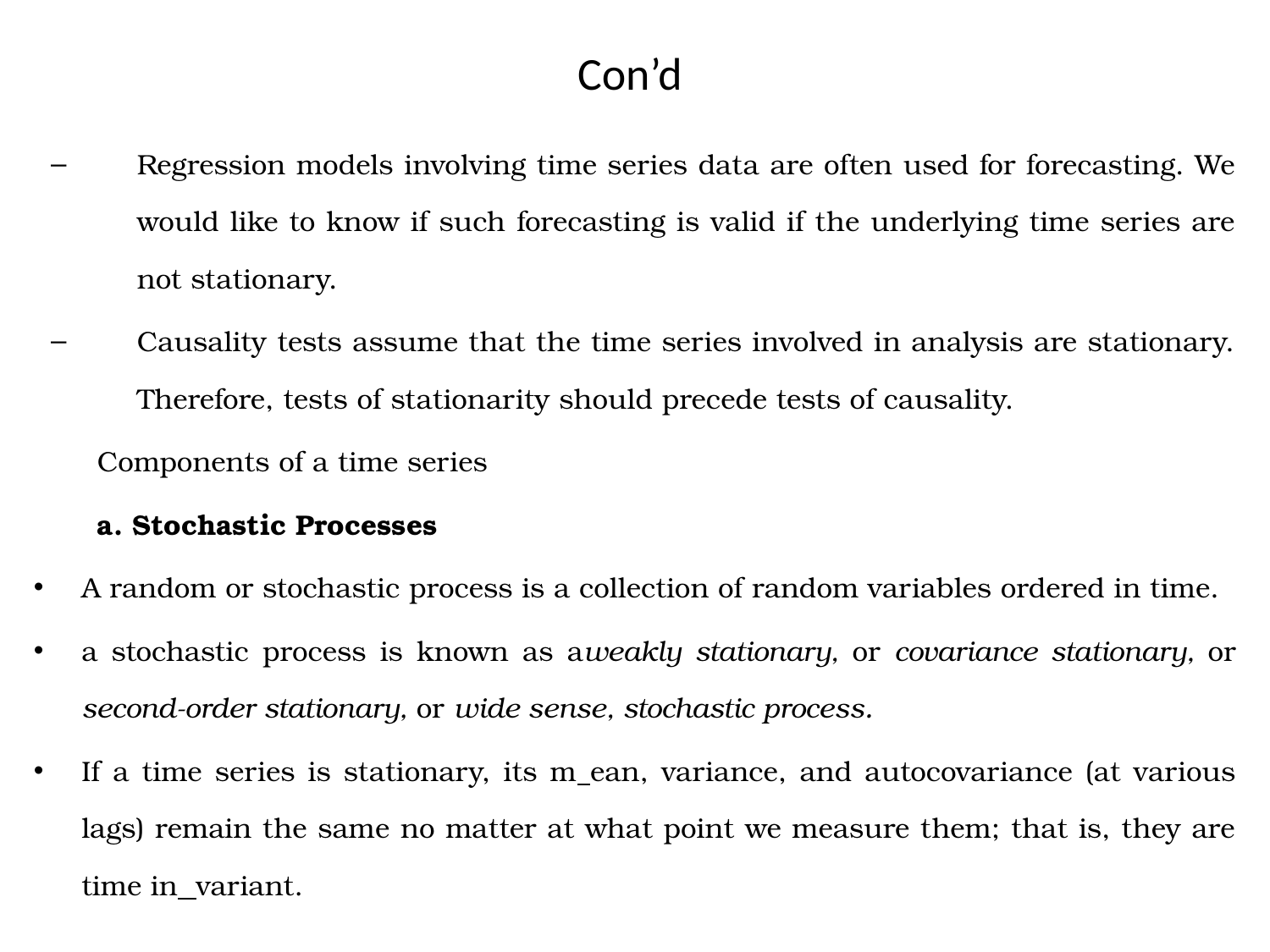

# Con’d
Regression models involving time series data are often used for forecasting. We would like to know if such forecasting is valid if the underlying time series are not stationary.
Causality tests assume that the time series involved in analysis are stationary. Therefore, tests of stationarity should precede tests of causality.
Components of a time series
a. Stochastic Processes
A random or stochastic process is a collection of random variables ordered in time.
a stochastic process is known as aweakly stationary, or covariance stationary, or second-order stationary, or wide sense, stochastic process.
If a time series is stationary, its m ean, variance, and autocovariance (at various lags) remain the same no matter at what point we measure them; that is, they are time in  variant.